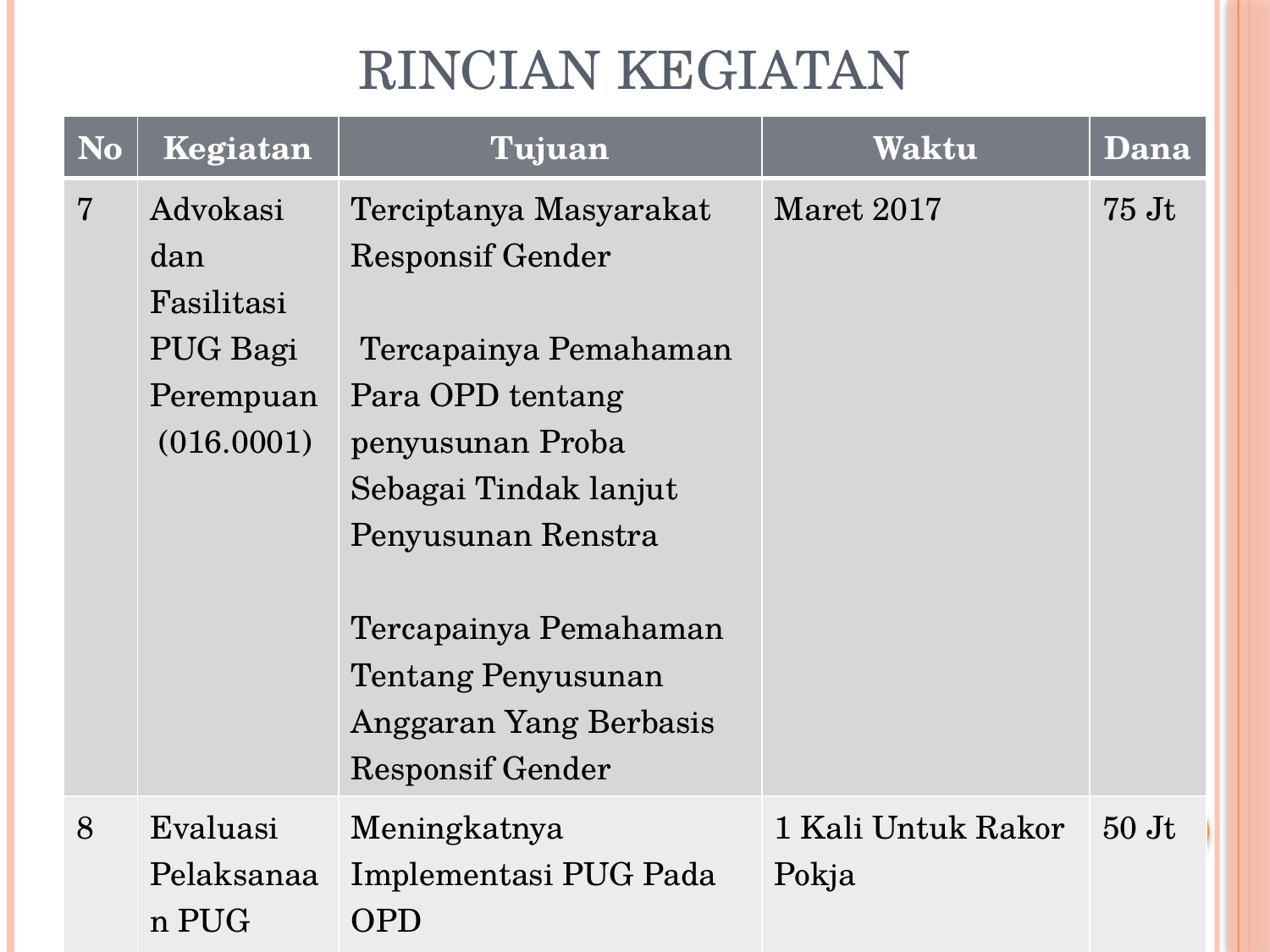

# Rincian Kegiatan
| No | Kegiatan | Tujuan | Waktu | Dana |
| --- | --- | --- | --- | --- |
| 7 | Advokasi dan Fasilitasi PUG Bagi Perempuan (016.0001) | Terciptanya Masyarakat Responsif Gender Tercapainya Pemahaman Para OPD tentang penyusunan Proba Sebagai Tindak lanjut Penyusunan Renstra Tercapainya Pemahaman Tentang Penyusunan Anggaran Yang Berbasis Responsif Gender | Maret 2017 | 75 Jt |
| 8 | Evaluasi Pelaksanaan PUG (016.0007) | Meningkatnya Implementasi PUG Pada OPD | 1 Kali Untuk Rakor Pokja   1 Kali Untuk Rakor Tim   Pada Bulan April Minggu 2 dan 3 | 50 Jt |